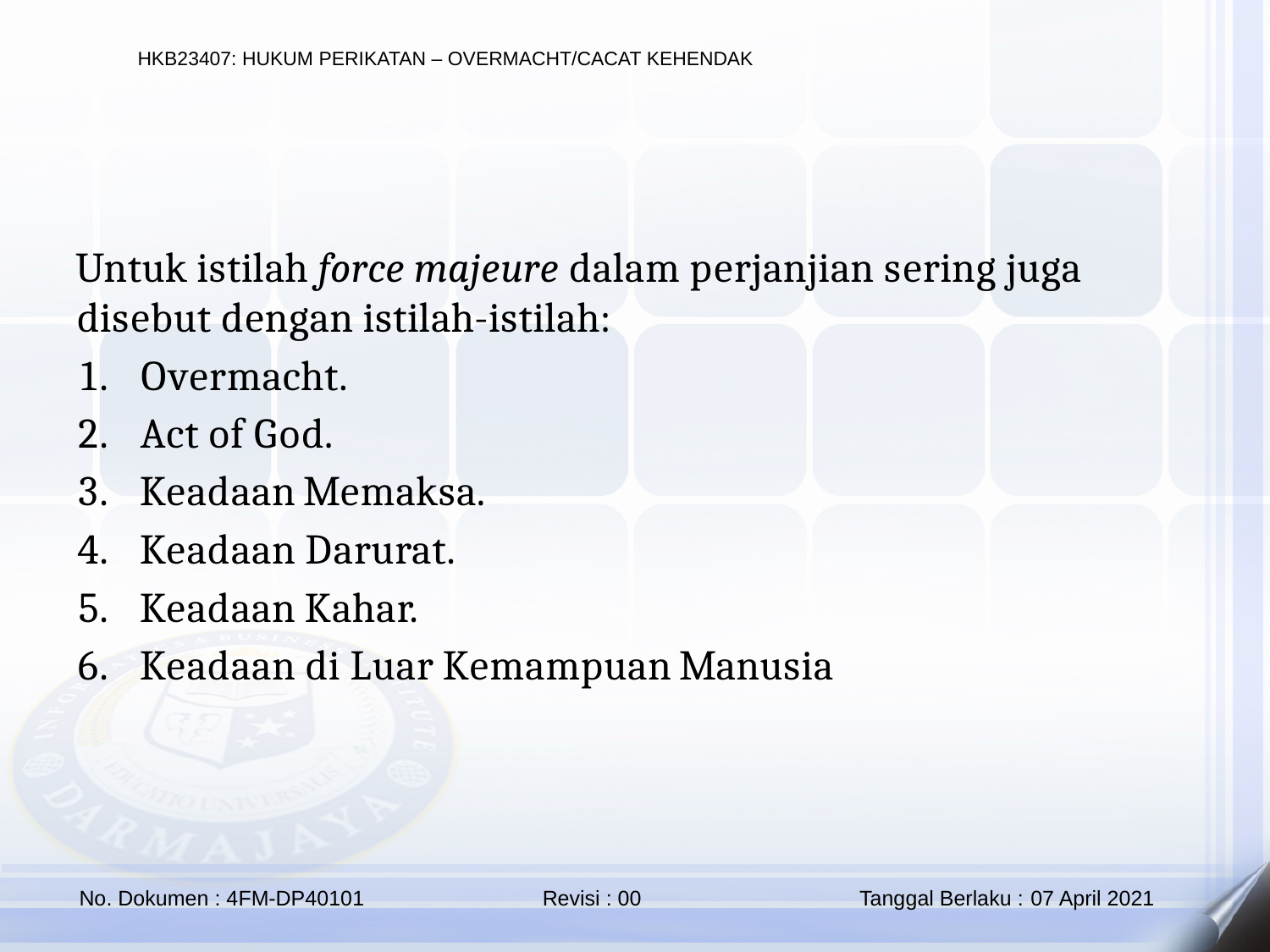

Untuk istilah force majeure dalam perjanjian sering juga disebut dengan istilah-istilah:
Overmacht.
Act of God.
Keadaan Memaksa.
Keadaan Darurat.
Keadaan Kahar.
Keadaan di Luar Kemampuan Manusia